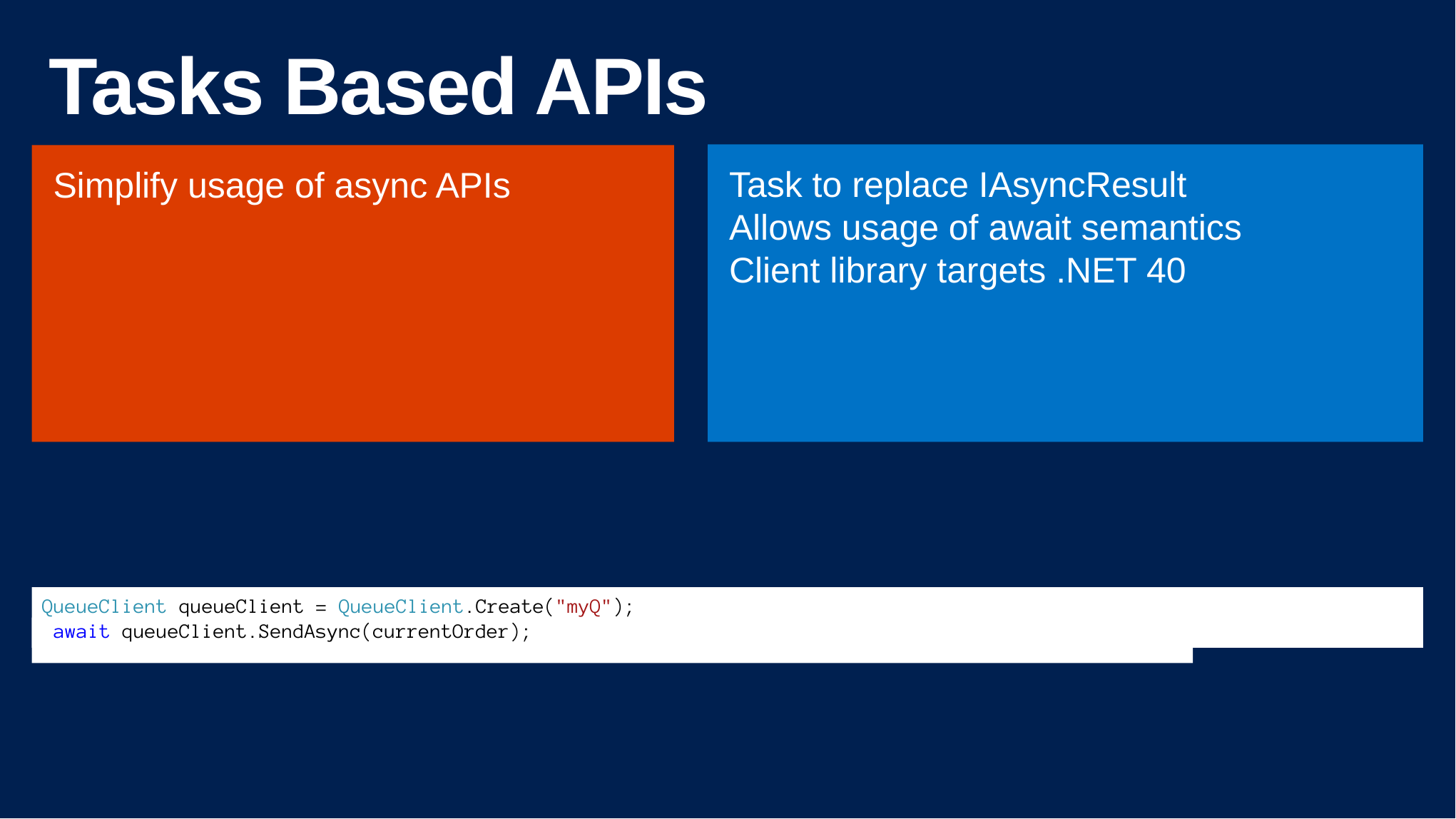

# Tasks Based APIs

Task to replace IAsyncResult
Allows usage of await semantics
Client library targets .NET 40
Simplify usage of async APIs

QueueClient queueClient = QueueClient.Create("myQ");
 await queueClient.SendAsync(currentOrder);